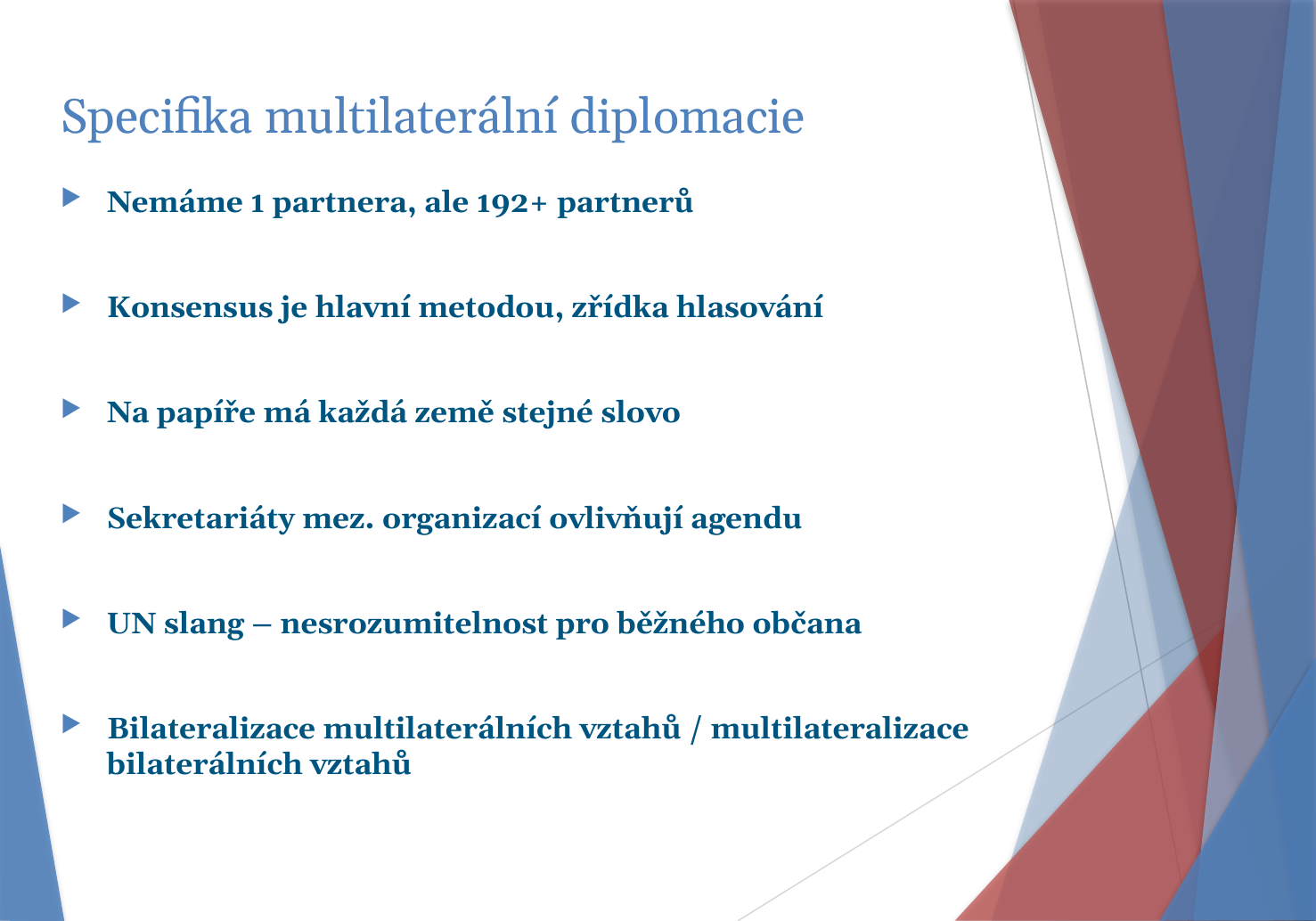

# Specifika multilaterální diplomacie
Nemáme 1 partnera, ale 192+ partnerů

Konsensus je hlavní metodou, zřídka hlasování

Na papíře má každá země stejné slovo

Sekretariáty mez. organizací ovlivňují agendu

UN slang – nesrozumitelnost pro běžného občana

Bilateralizace multilaterálních vztahů / multilateralizace
bilaterálních vztahů